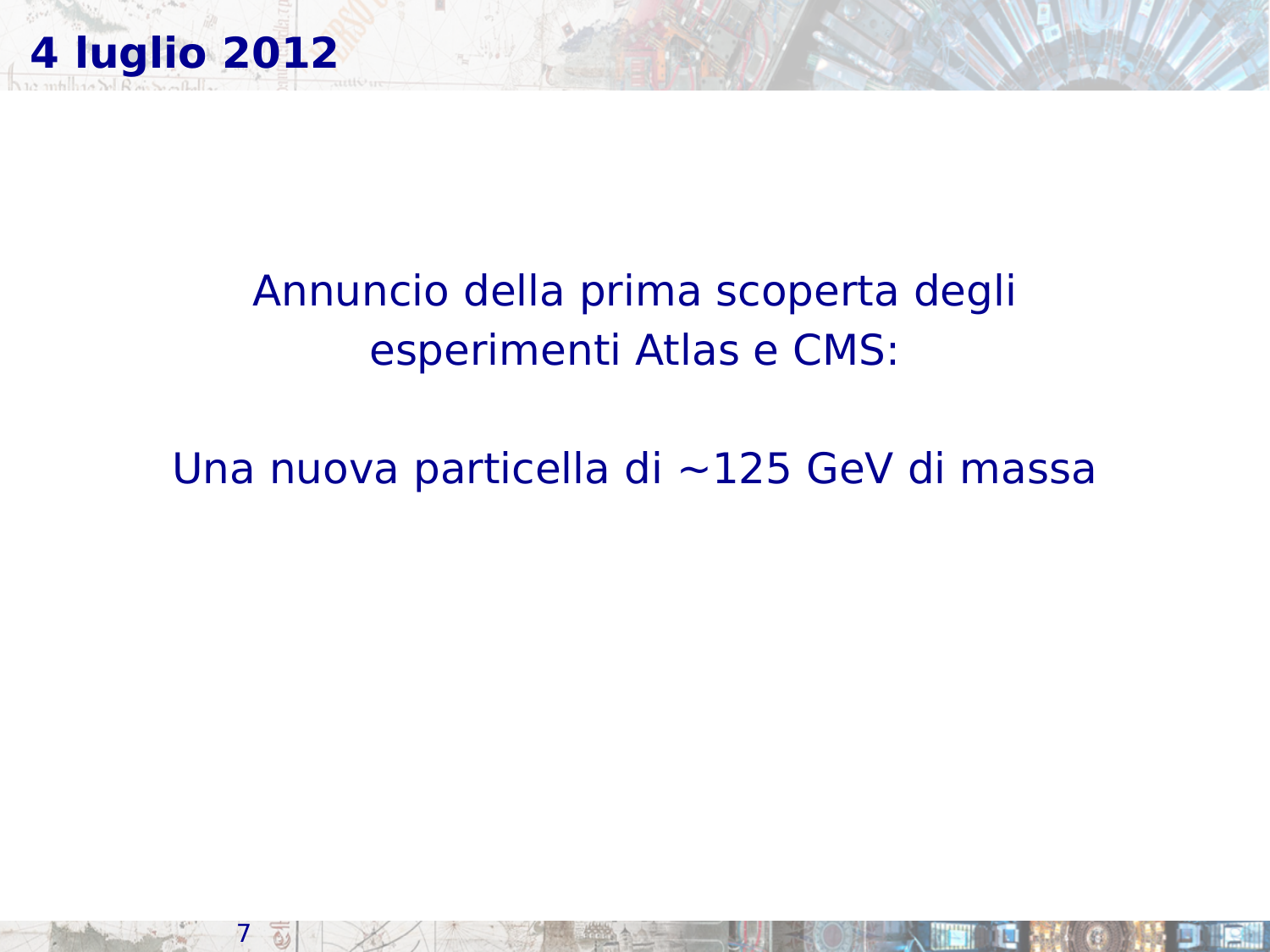

# 4 luglio 2012
Annuncio della prima scoperta degli
esperimenti Atlas e CMS:

Una nuova particella di ~125 GeV di massa

7